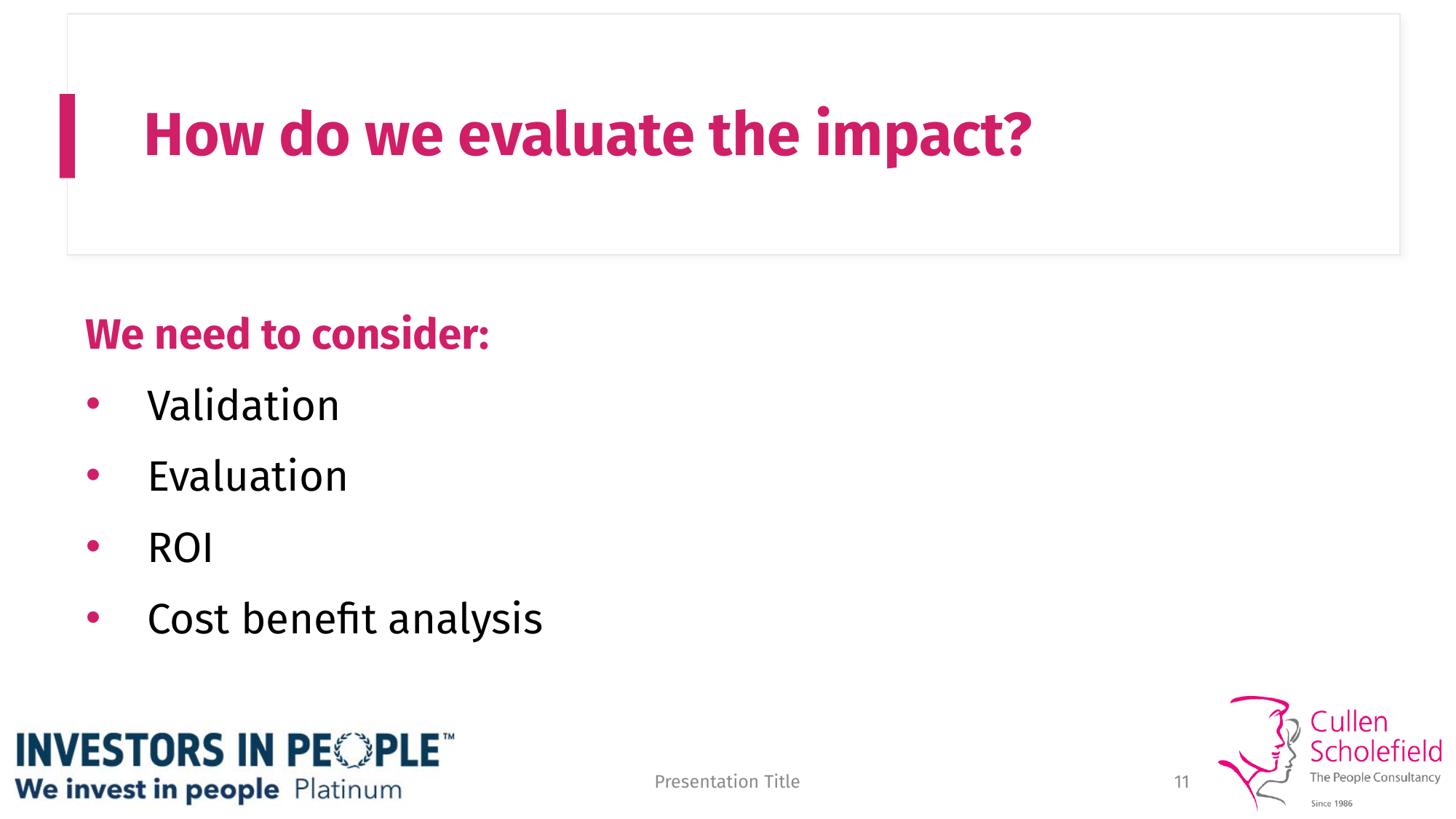

# How do we evaluate the impact?
We need to consider:
Validation
Evaluation
ROI
Cost benefit analysis

Presentation Title
11